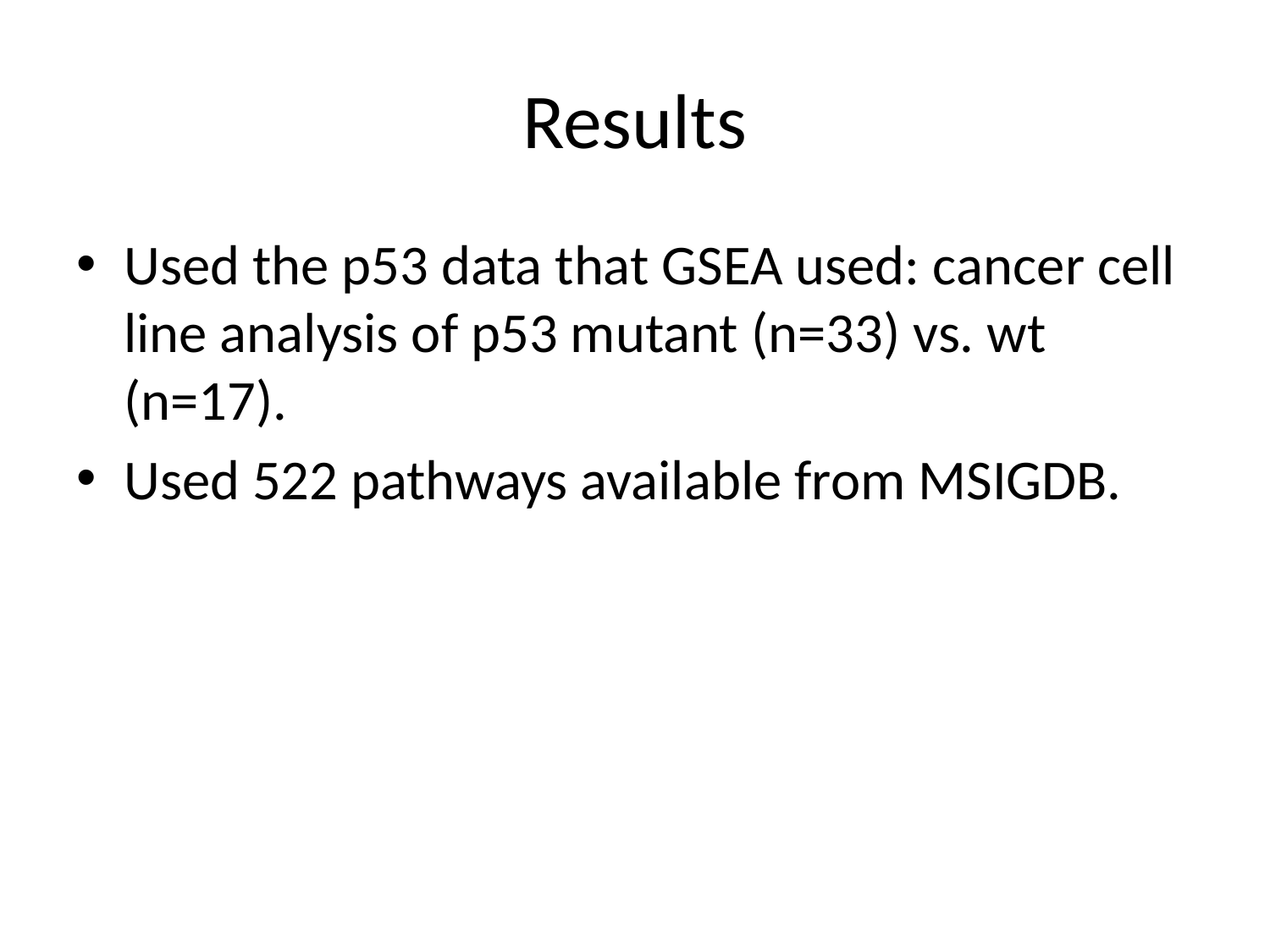

# Results
Used the p53 data that GSEA used: cancer cell line analysis of p53 mutant (n=33) vs. wt (n=17).
Used 522 pathways available from MSIGDB.